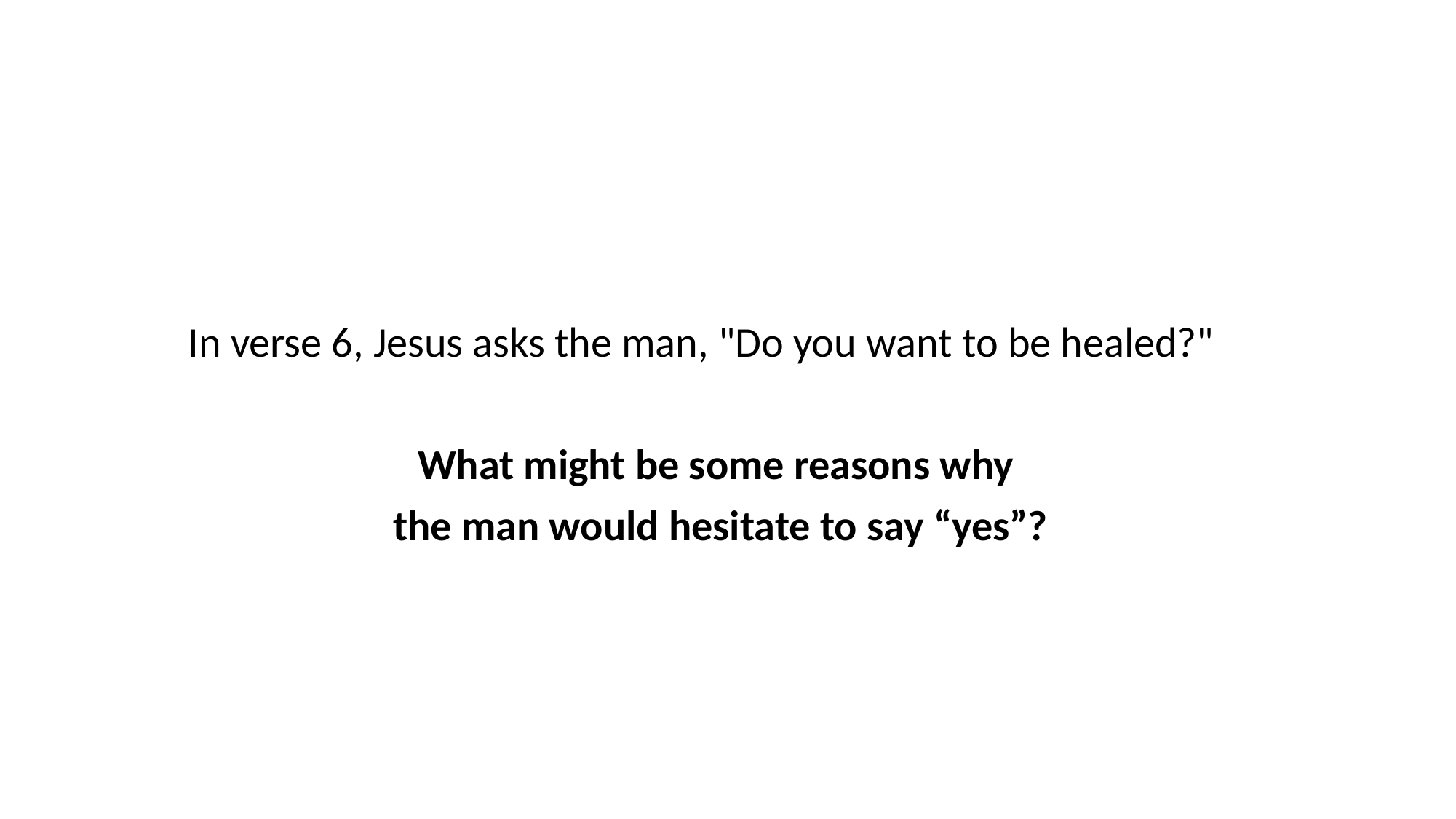

In verse 6, Jesus asks the man, "Do you want to be healed?"

What might be some reasons why
the man would hesitate to say “yes”?